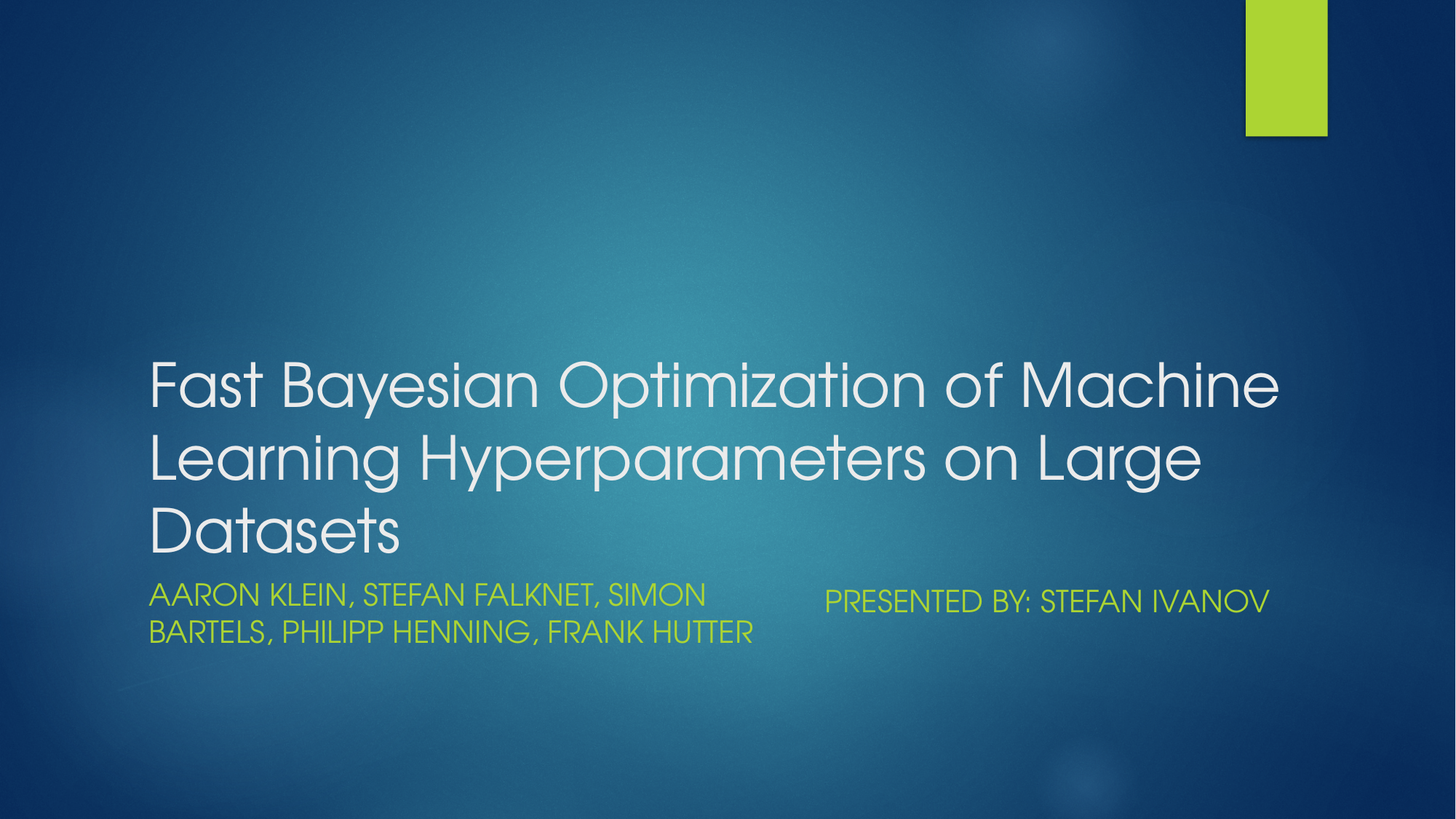

# Fast Bayesian Optimization of Machine Learning Hyperparameters on Large Datasets
Aaron Klein, Stefan Falknet, Simon Bartels, Philipp Henning, Frank Hutter
Presented by: Stefan Ivanov